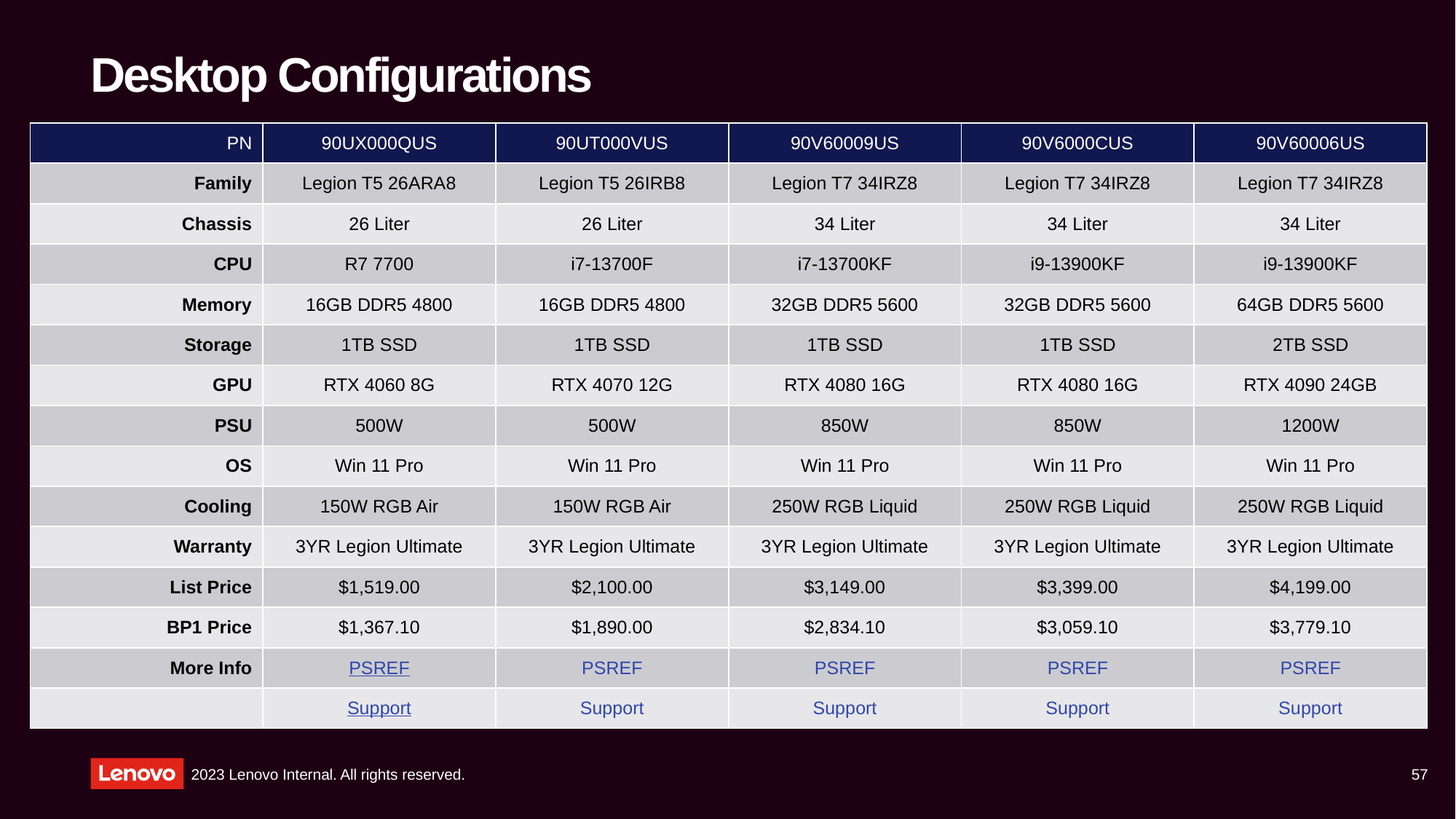

# Desktop Configurations
| PN | 90UX000QUS | 90UT000VUS | 90V60009US | 90V6000CUS | 90V60006US |
| --- | --- | --- | --- | --- | --- |
| Family | Legion T5 26ARA8 | Legion T5 26IRB8 | Legion T7 34IRZ8 | Legion T7 34IRZ8 | Legion T7 34IRZ8 |
| Chassis | 26 Liter | 26 Liter | 34 Liter | 34 Liter | 34 Liter |
| CPU | R7 7700 | i7-13700F | i7-13700KF | i9-13900KF | i9-13900KF |
| Memory | 16GB DDR5 4800 | 16GB DDR5 4800 | 32GB DDR5 5600 | 32GB DDR5 5600 | 64GB DDR5 5600 |
| Storage | 1TB SSD | 1TB SSD | 1TB SSD | 1TB SSD | 2TB SSD |
| GPU | RTX 4060 8G | RTX 4070 12G | RTX 4080 16G | RTX 4080 16G | RTX 4090 24GB |
| PSU | 500W | 500W | 850W | 850W | 1200W |
| OS | Win 11 Pro | Win 11 Pro | Win 11 Pro | Win 11 Pro | Win 11 Pro |
| Cooling | 150W RGB Air | 150W RGB Air | 250W RGB Liquid | 250W RGB Liquid | 250W RGB Liquid |
| Warranty | 3YR Legion Ultimate | 3YR Legion Ultimate | 3YR Legion Ultimate | 3YR Legion Ultimate | 3YR Legion Ultimate |
| List Price | $1,519.00 | $2,100.00 | $3,149.00 | $3,399.00 | $4,199.00 |
| BP1 Price | $1,367.10 | $1,890.00 | $2,834.10 | $3,059.10 | $3,779.10 |
| More Info | PSREF | PSREF | PSREF | PSREF | PSREF |
|  | Support | Support | Support | Support | Support |
57